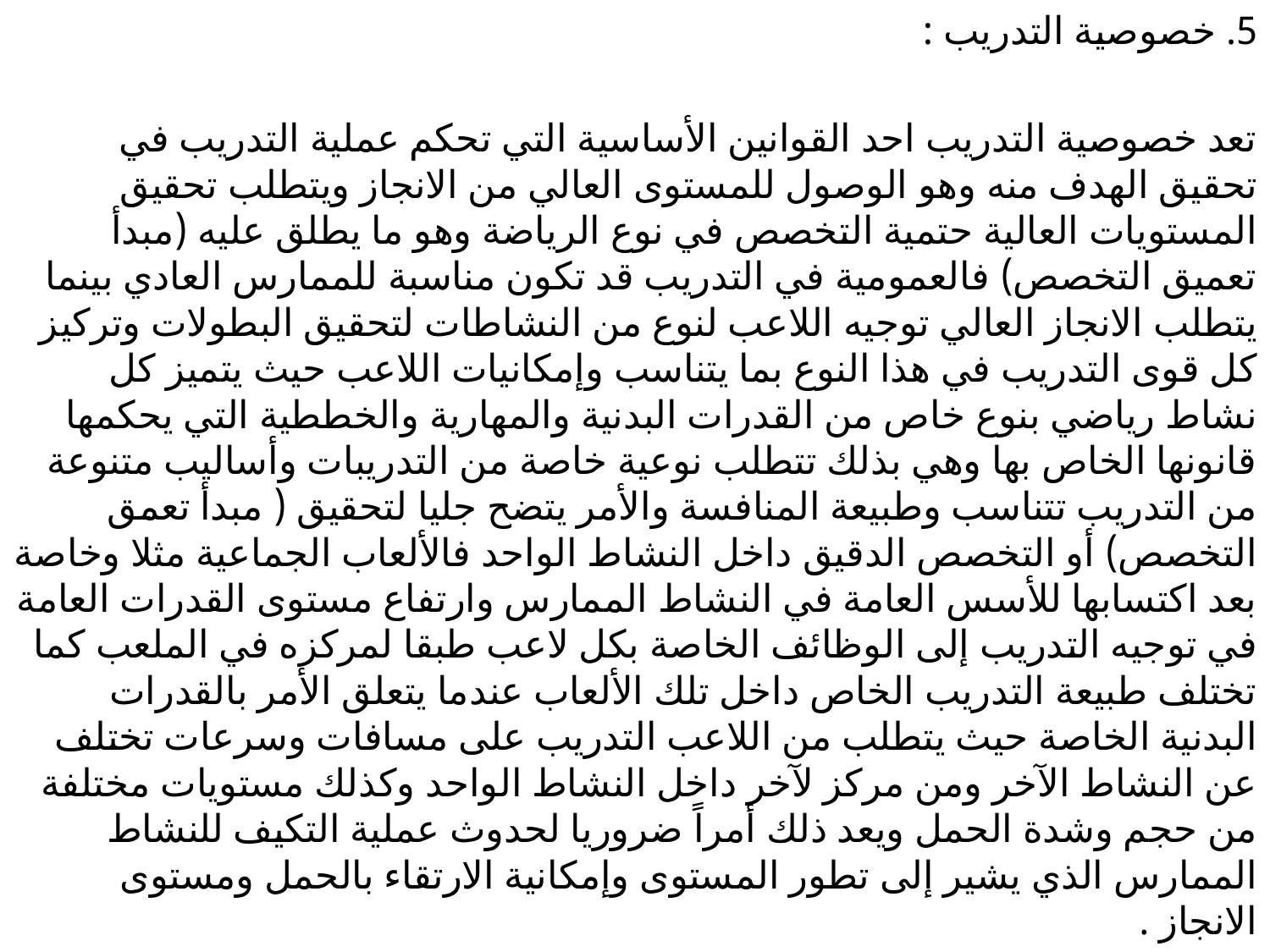

5. خصوصية التدريب :

تعد خصوصية التدريب احد القوانين الأساسية التي تحكم عملية التدريب في تحقيق الهدف منه وهو الوصول للمستوى العالي من الانجاز ويتطلب تحقيق المستويات العالية حتمية التخصص في نوع الرياضة وهو ما يطلق عليه (مبدأ تعميق التخصص) فالعمومية في التدريب قد تكون مناسبة للممارس العادي بينما يتطلب الانجاز العالي توجيه اللاعب لنوع من النشاطات لتحقيق البطولات وتركيز كل قوى التدريب في هذا النوع بما يتناسب وإمكانيات اللاعب حيث يتميز كل نشاط رياضي بنوع خاص من القدرات البدنية والمهارية والخططية التي يحكمها قانونها الخاص بها وهي بذلك تتطلب نوعية خاصة من التدريبات وأساليب متنوعة من التدريب تتناسب وطبيعة المنافسة والأمر يتضح جليا لتحقيق ( مبدأ تعمق التخصص) أو التخصص الدقيق داخل النشاط الواحد فالألعاب الجماعية مثلا وخاصة بعد اكتسابها للأسس العامة في النشاط الممارس وارتفاع مستوى القدرات العامة في توجيه التدريب إلى الوظائف الخاصة بكل لاعب طبقا لمركزه في الملعب كما تختلف طبيعة التدريب الخاص داخل تلك الألعاب عندما يتعلق الأمر بالقدرات البدنية الخاصة حيث يتطلب من اللاعب التدريب على مسافات وسرعات تختلف عن النشاط الآخر ومن مركز لآخر داخل النشاط الواحد وكذلك مستويات مختلفة من حجم وشدة الحمل ويعد ذلك أمراً ضروريا لحدوث عملية التكيف للنشاط الممارس الذي يشير إلى تطور المستوى وإمكانية الارتقاء بالحمل ومستوى الانجاز .